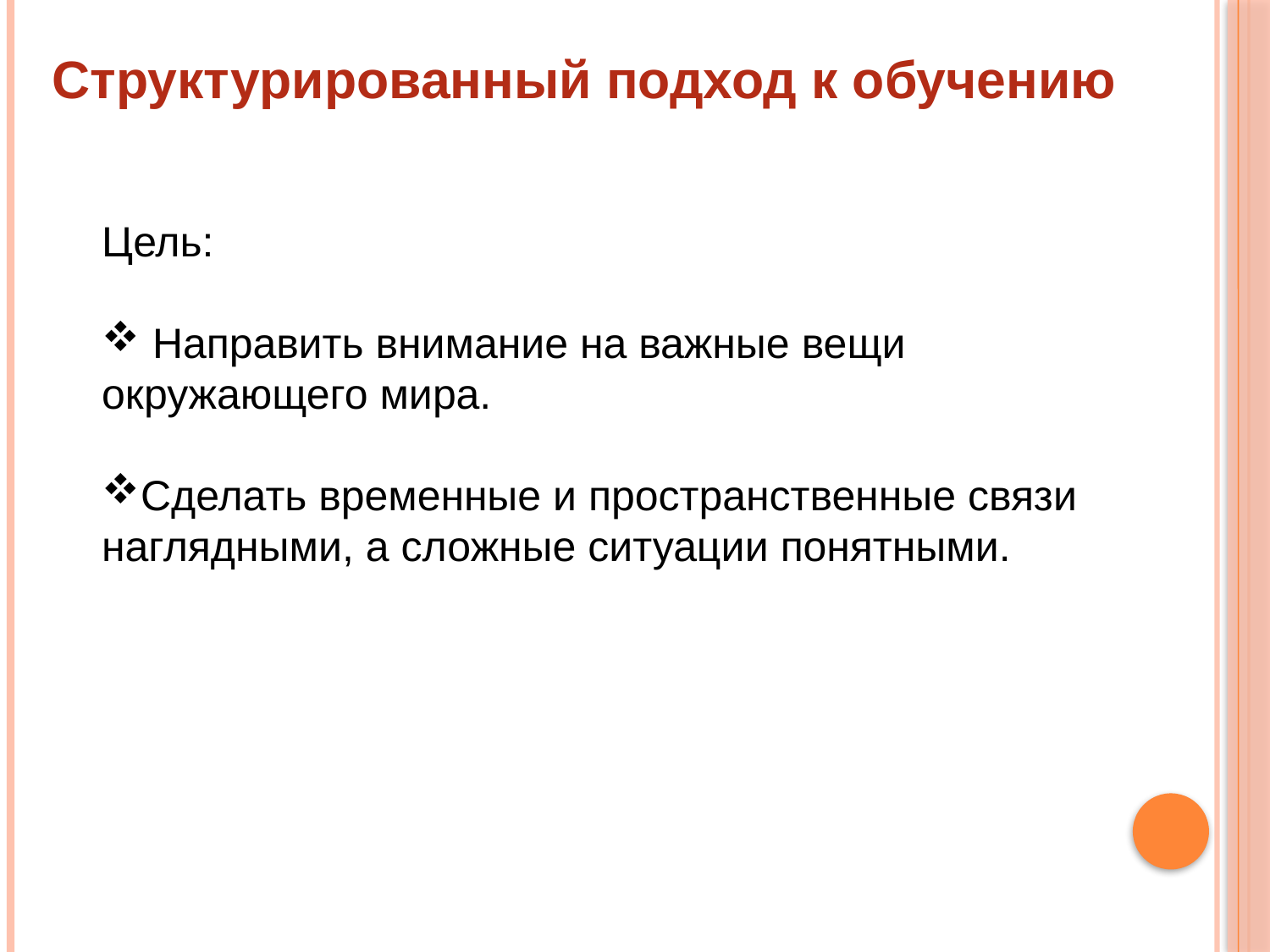

Структурированный подход к обучению
Цель:

 Направить внимание на важные вещи окружающего мира.

Сделать временные и пространственные связи наглядными, а сложные ситуации понятными.